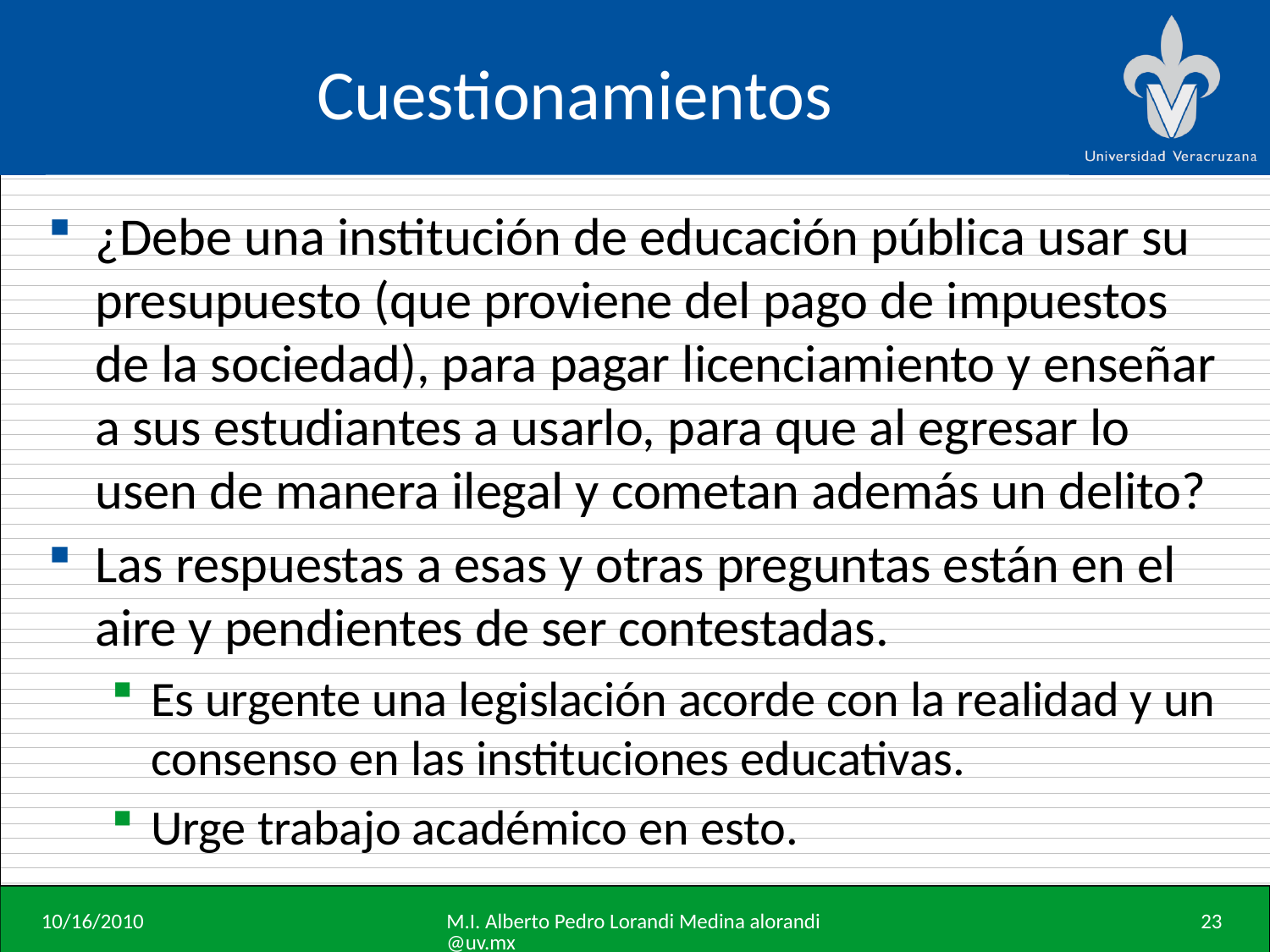

# Cuestionamientos
¿Debe una institución de educación pública usar su presupuesto (que proviene del pago de impuestos de la sociedad), para pagar licenciamiento y enseñar a sus estudiantes a usarlo, para que al egresar lo usen de manera ilegal y cometan además un delito?
Las respuestas a esas y otras preguntas están en el aire y pendientes de ser contestadas.
Es urgente una legislación acorde con la realidad y un consenso en las instituciones educativas.
Urge trabajo académico en esto.

10/16/2010
M.I. Alberto Pedro Lorandi Medina alorandi@uv.mx
23